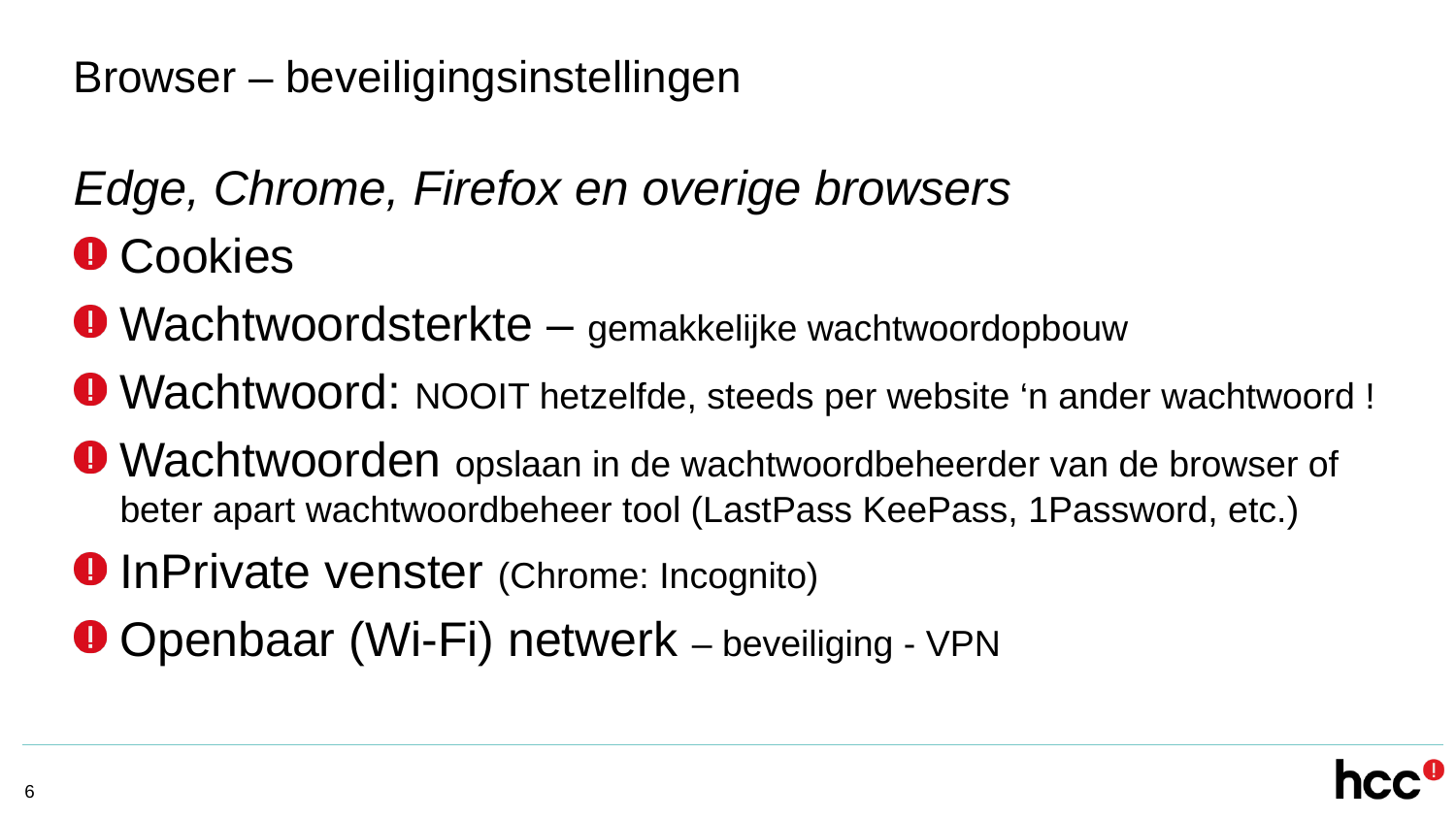

# Browser – beveiligingsinstellingen
Edge, Chrome, Firefox en overige browsers
Cookies
Wachtwoordsterkte – gemakkelijke wachtwoordopbouw
Wachtwoord: NOOIT hetzelfde, steeds per website ‘n ander wachtwoord !
Wachtwoorden opslaan in de wachtwoordbeheerder van de browser of beter apart wachtwoordbeheer tool (LastPass KeePass, 1Password, etc.)
InPrivate venster (Chrome: Incognito)
Openbaar (Wi-Fi) netwerk – beveiliging - VPN
6